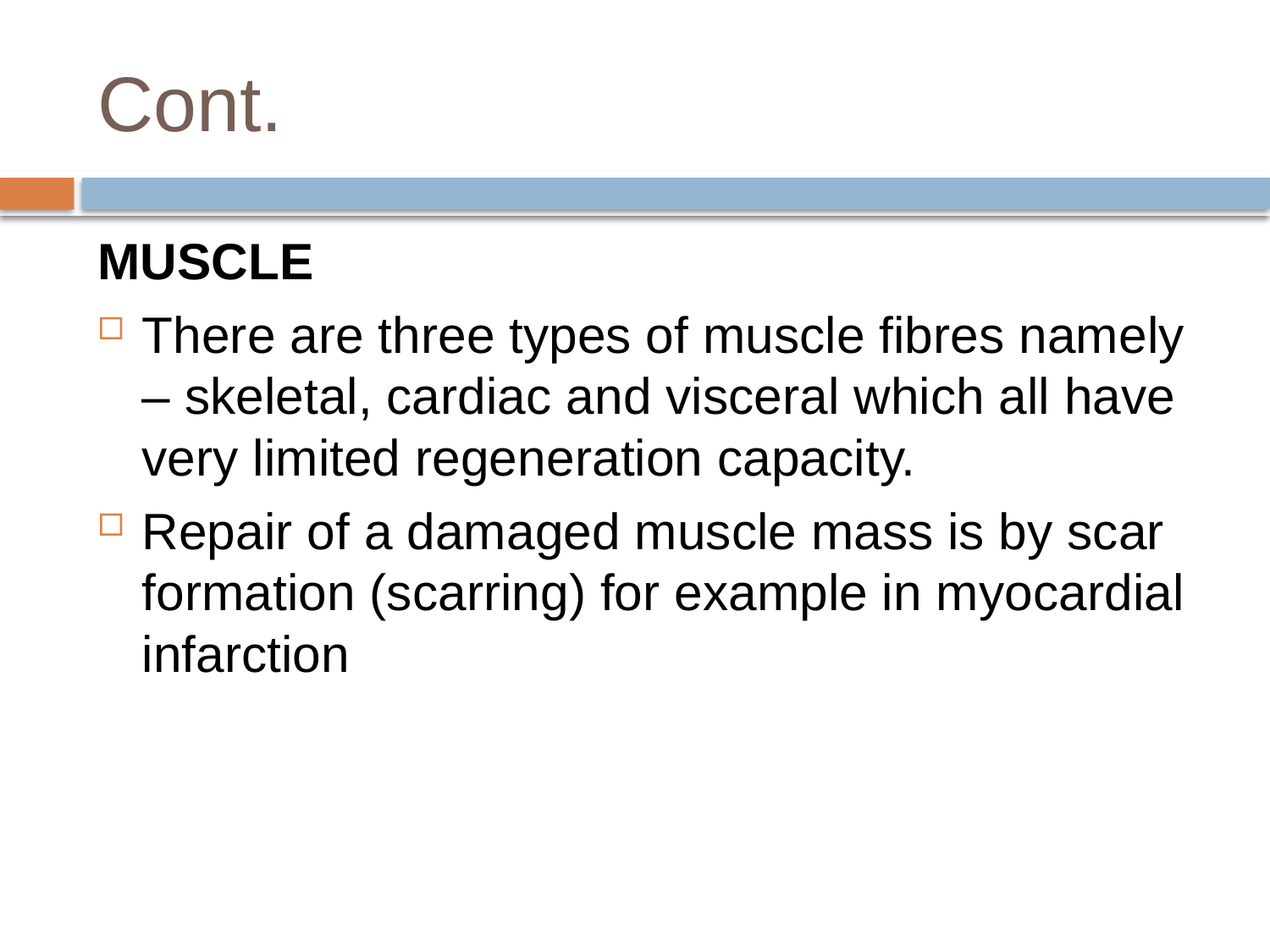

# Cont.
MUSCLE
There are three types of muscle fibres namely – skeletal, cardiac and visceral which all have very limited regeneration capacity.
Repair of a damaged muscle mass is by scar formation (scarring) for example in myocardial infarction